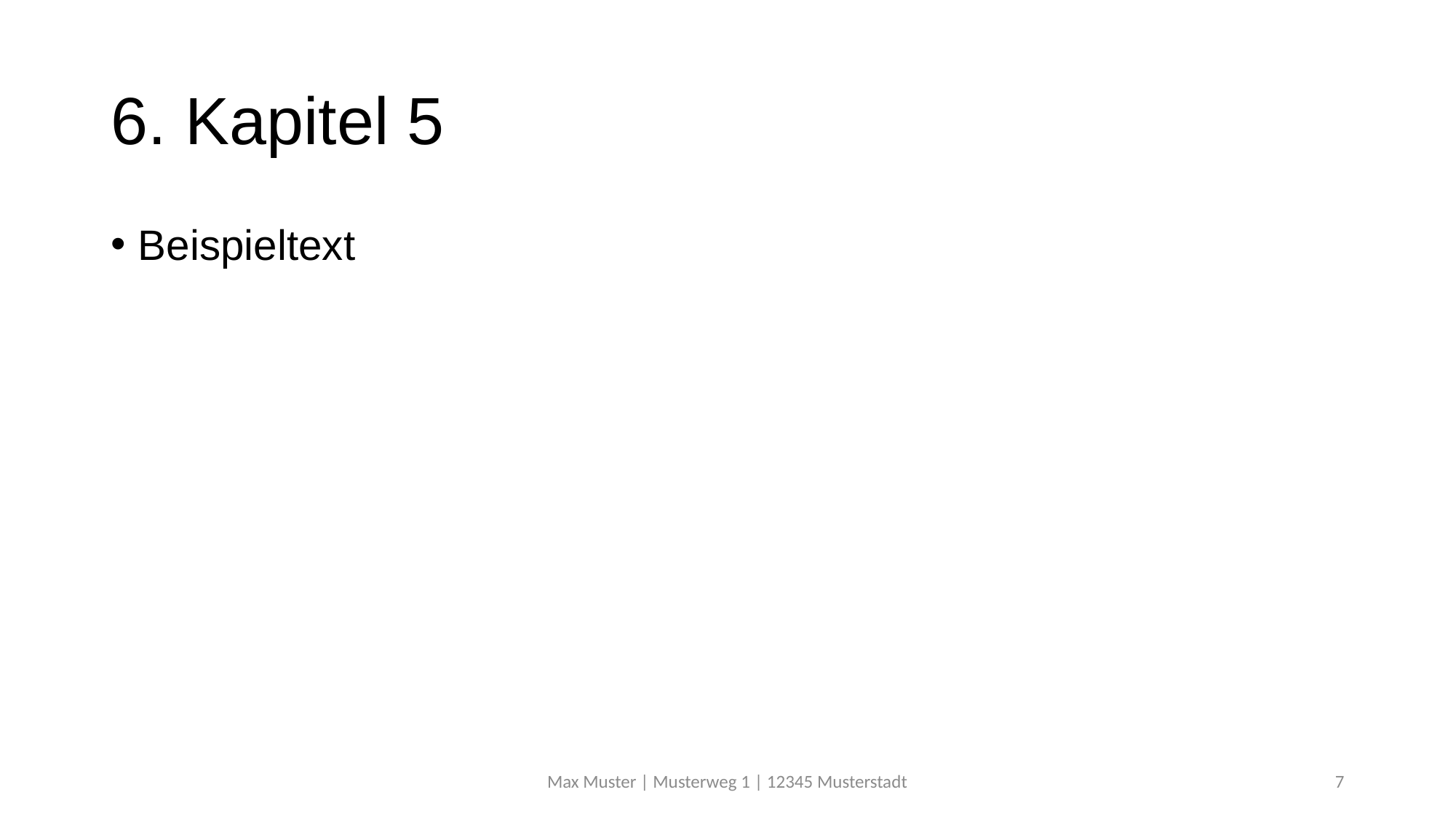

# 6. Kapitel 5
Beispieltext

Max Muster | Musterweg 1 | 12345 Musterstadt
7